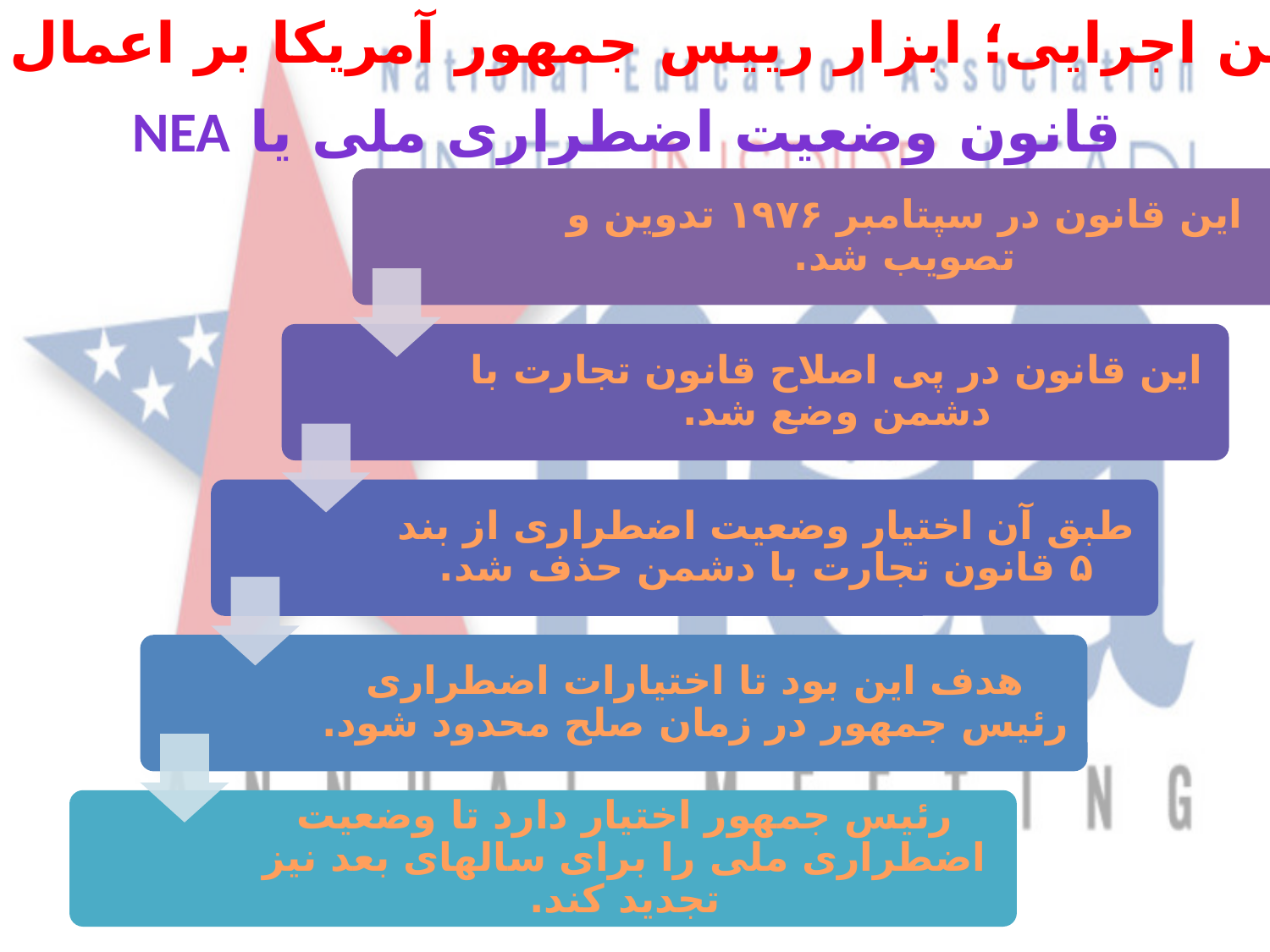

فرامین اجرایی؛ ابزار رییس جمهور آمریکا بر اعمال تحریم
قانون وضعیت اضطراری ملی یا NEA
این قانون در سپتامبر ۱۹۷۶ تدوین و تصویب شد.
این قانون در پی اصلاح قانون تجارت با دشمن وضع شد.
طبق آن اختیار وضعیت اضطراری از بند ۵ قانون تجارت با دشمن حذف شد.
هدف این بود تا اختیارات اضطراری رئیس جمهور در زمان صلح محدود شود.
رئیس جمهور اختیار دارد تا وضعیت اضطراری ملی را برای سالهای بعد نیز تجدید کند.